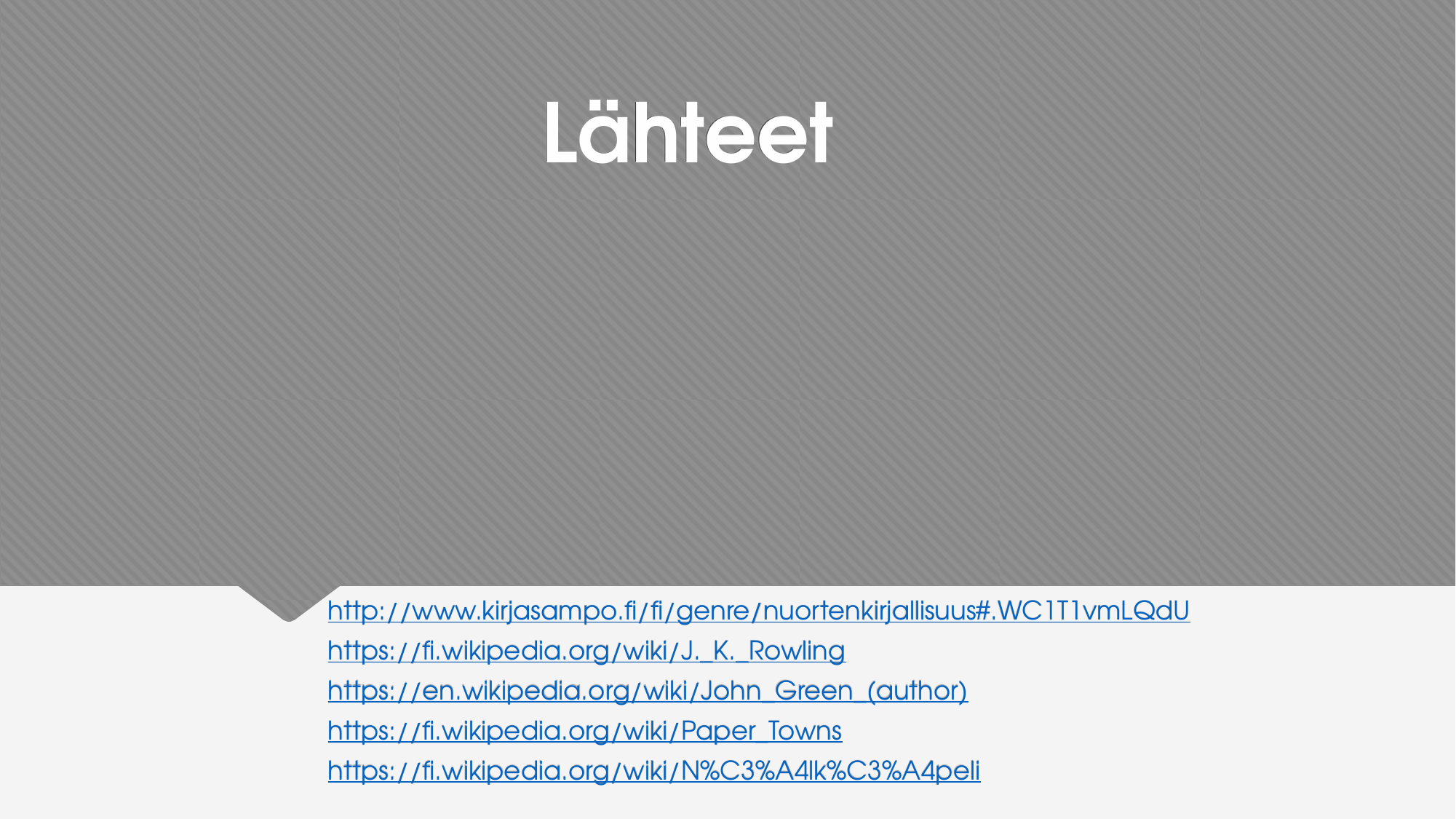

# Lähteet
http://www.kirjasampo.fi/fi/genre/nuortenkirjallisuus#.WC1T1vmLQdU
https://fi.wikipedia.org/wiki/J._K._Rowling
https://en.wikipedia.org/wiki/John_Green_(author)
https://fi.wikipedia.org/wiki/Paper_Towns
https://fi.wikipedia.org/wiki/N%C3%A4lk%C3%A4peli